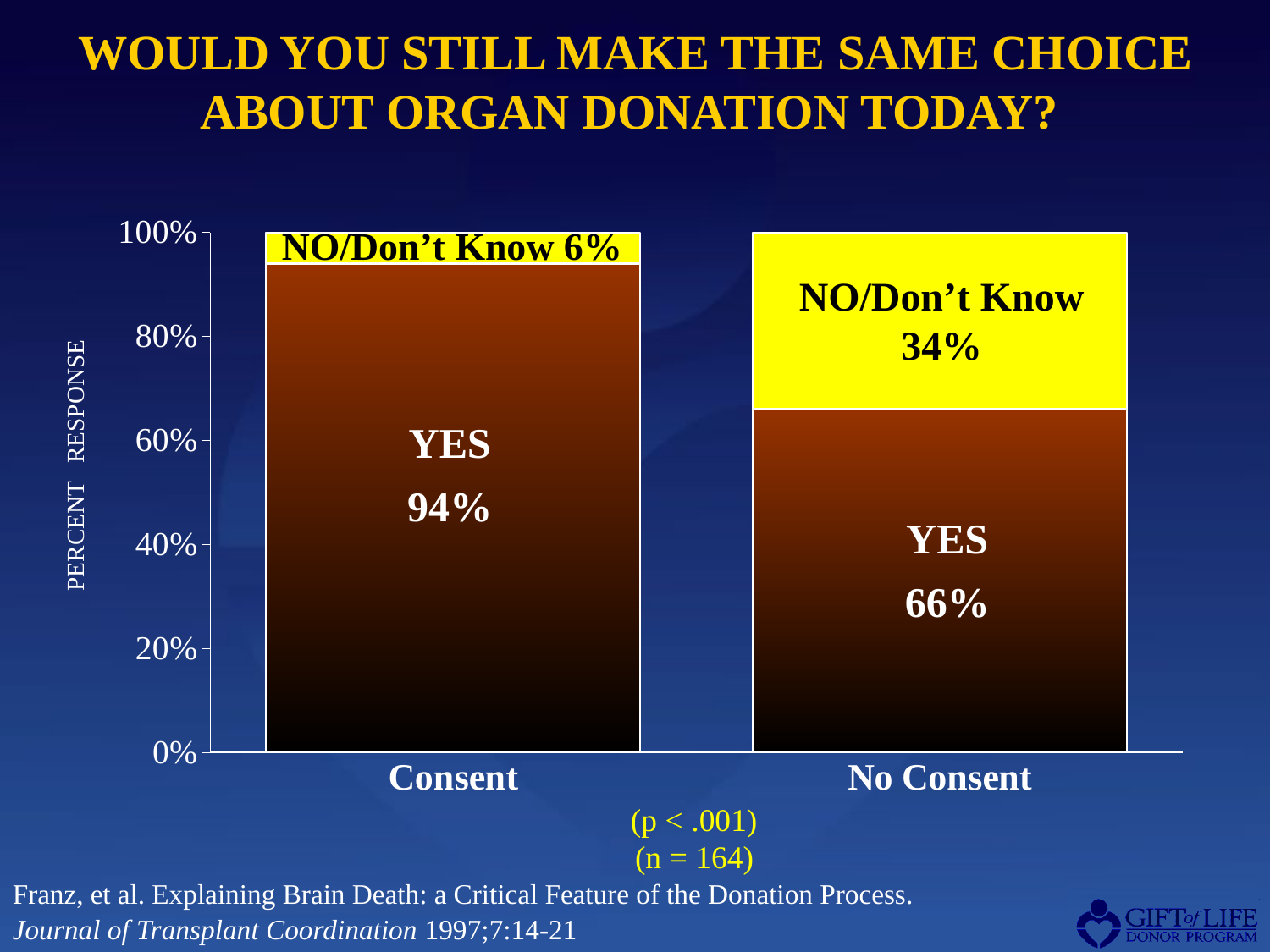

# WOULD YOU STILL MAKE THE SAME CHOICE ABOUT ORGAN DONATION TODAY?

### Chart

| Category |  |  |
|---|---|---|
| Consent | 0.94 | 0.06 |
| No Consent | 0.66 | 0.34 |
NO/Don’t Know 6%
PERCENT   RESPONSE
NO/Don’t Know 34%
YES
94%
YES
66%
(p < .001)
(n = 164)
Franz, et al. Explaining Brain Death: a Critical Feature of the Donation Process.                                          Journal of Transplant Coordination 1997;7:14-21